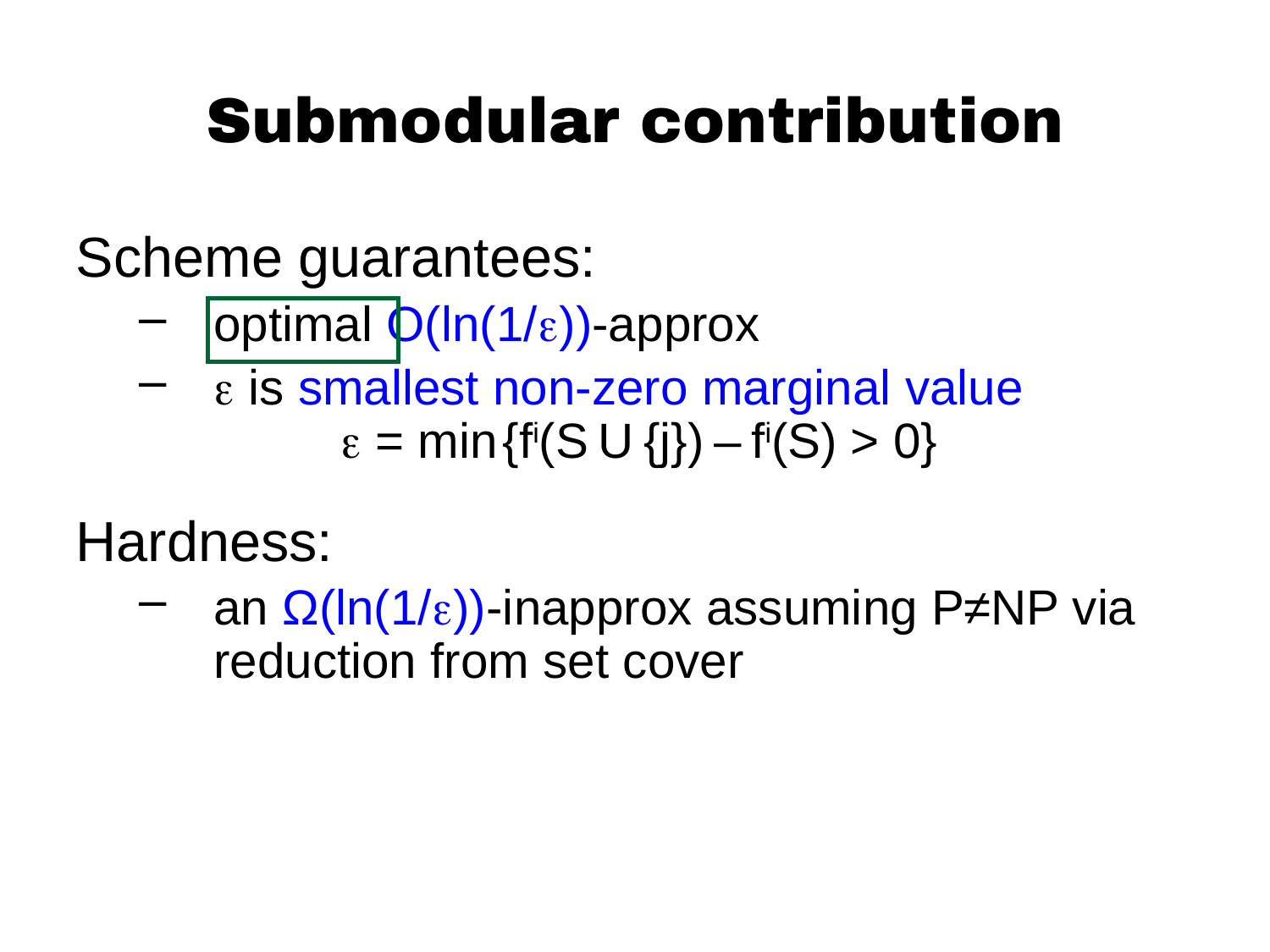

# Submodular contribution
Scheme guarantees:
optimal O(ln(1/ε))-approx
ε is smallest non-zero marginal value		ε = min {fi(S U {j}) – fi(S) > 0}

Hardness:
an Ω(ln(1/ε))-inapprox assuming P≠NP via reduction from set cover